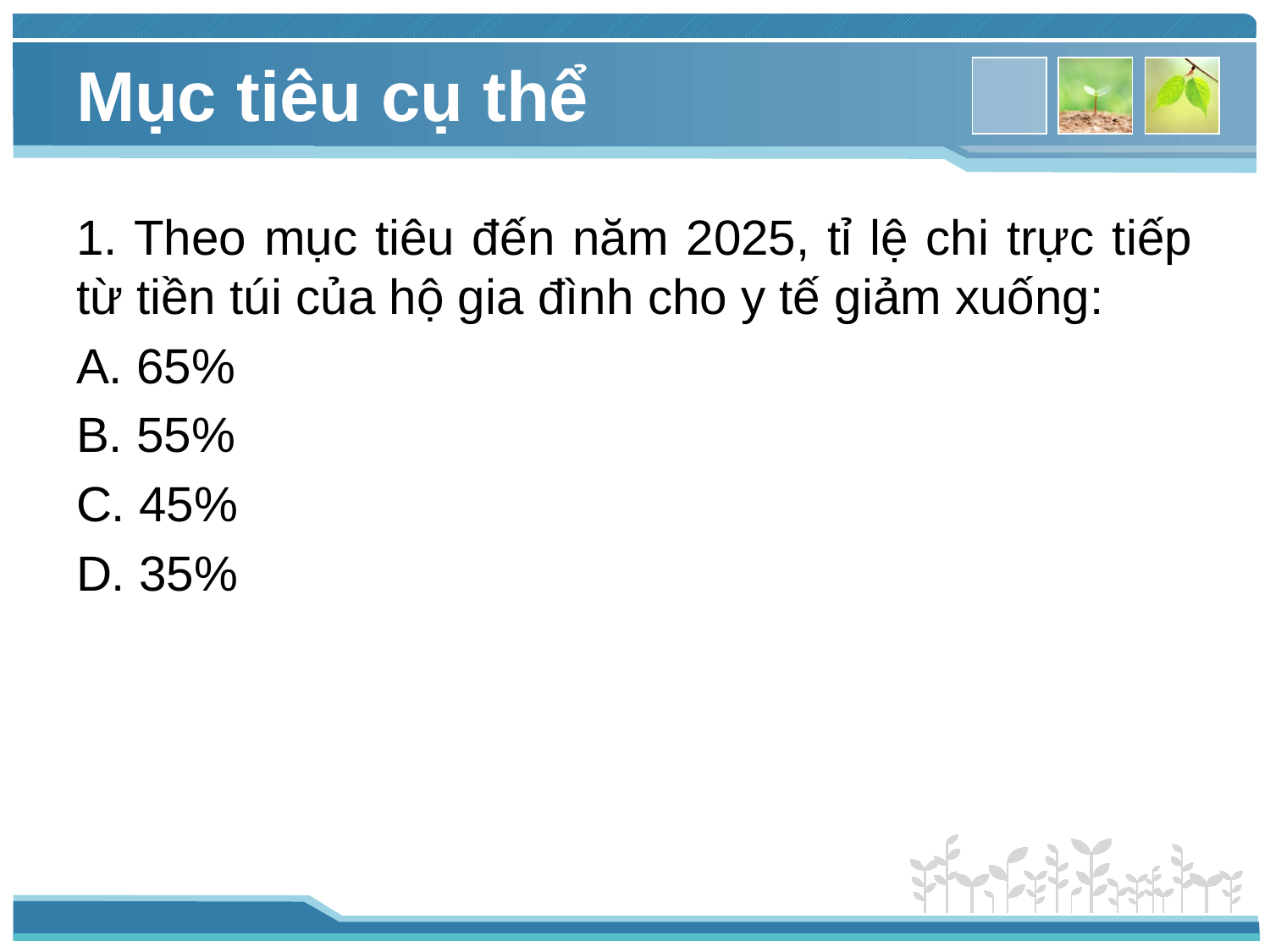

# Mục tiêu cụ thể
1. Theo mục tiêu đến năm 2025, tỉ lệ chi trực tiếp từ tiền túi của hộ gia đình cho y tế giảm xuống:
A. 65%
B. 55%
C. 45%
D. 35%